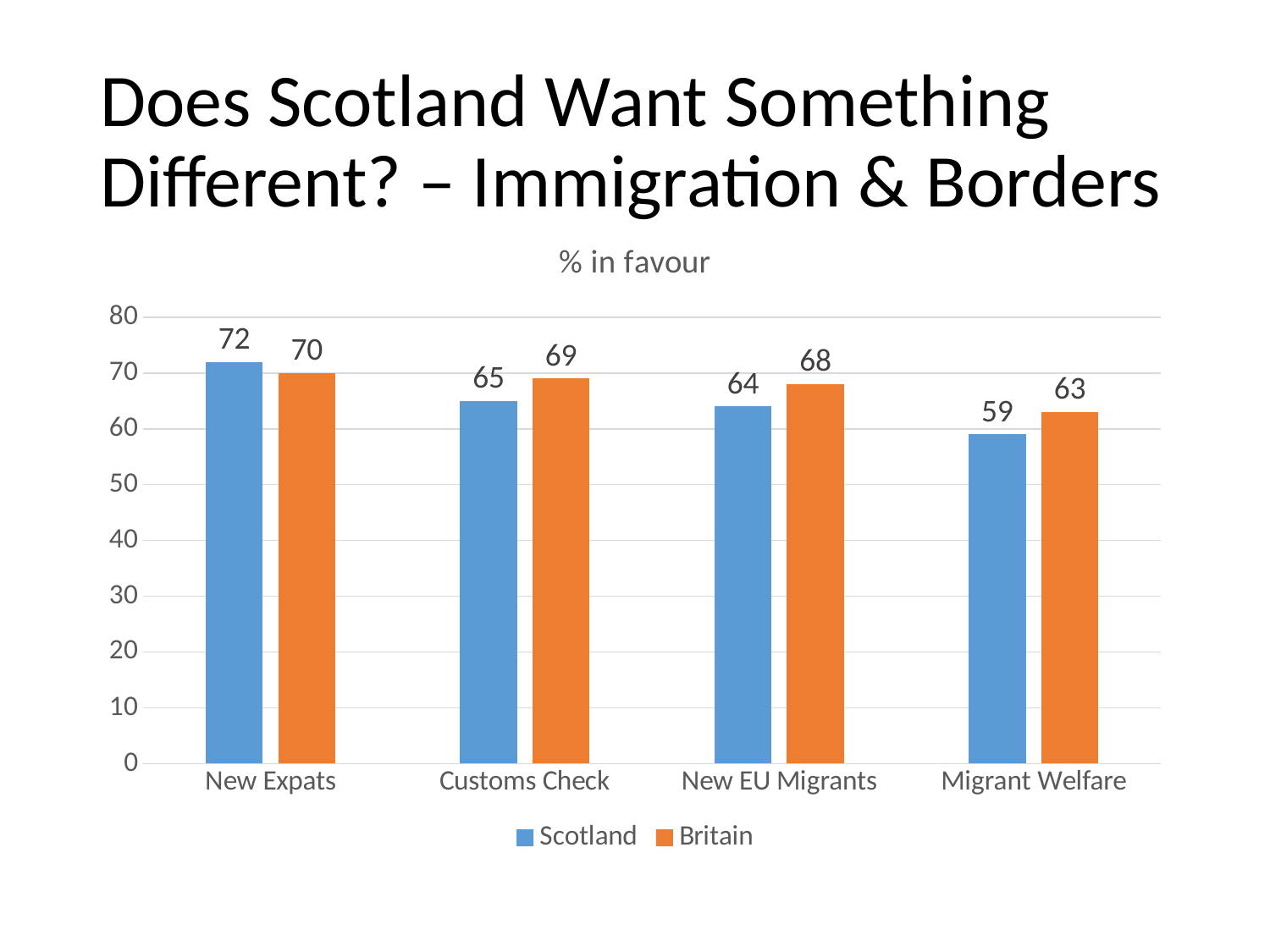

# Does Scotland Want Something Different? – Immigration & Borders

### Chart: % in favour

| Category | Scotland | Britain |
|---|---|---|
| New Expats | 72.0 | 70.0 |
| Customs Check | 65.0 | 69.0 |
| New EU Migrants | 64.0 | 68.0 |
| Migrant Welfare | 59.0 | 63.0 |